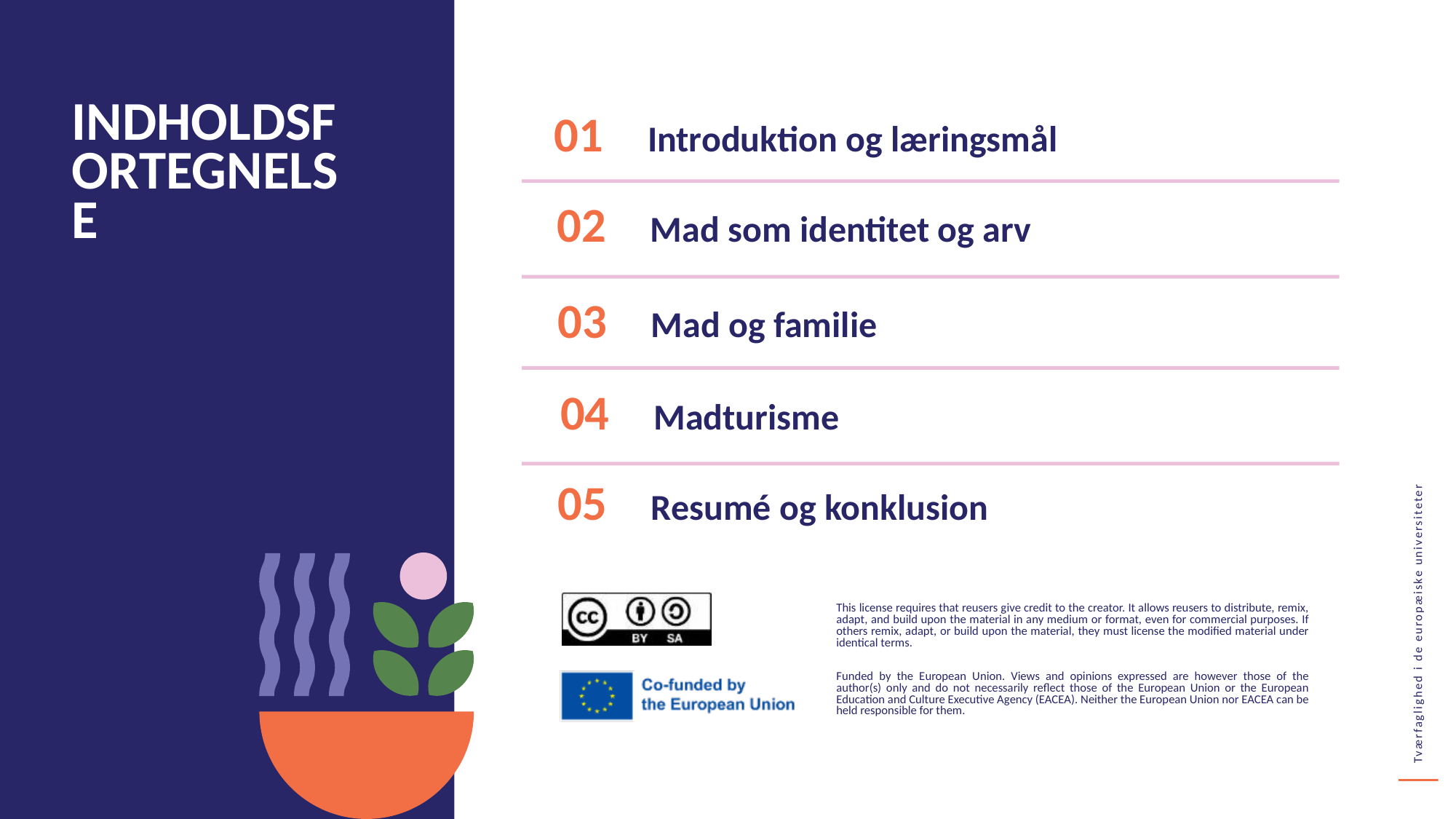

INDHOLDSFORTEGNELSE
01
Introduktion og læringsmål
02
Mad som identitet og arv
03
Mad og familie
04
Madturisme
05
Resumé og konklusion